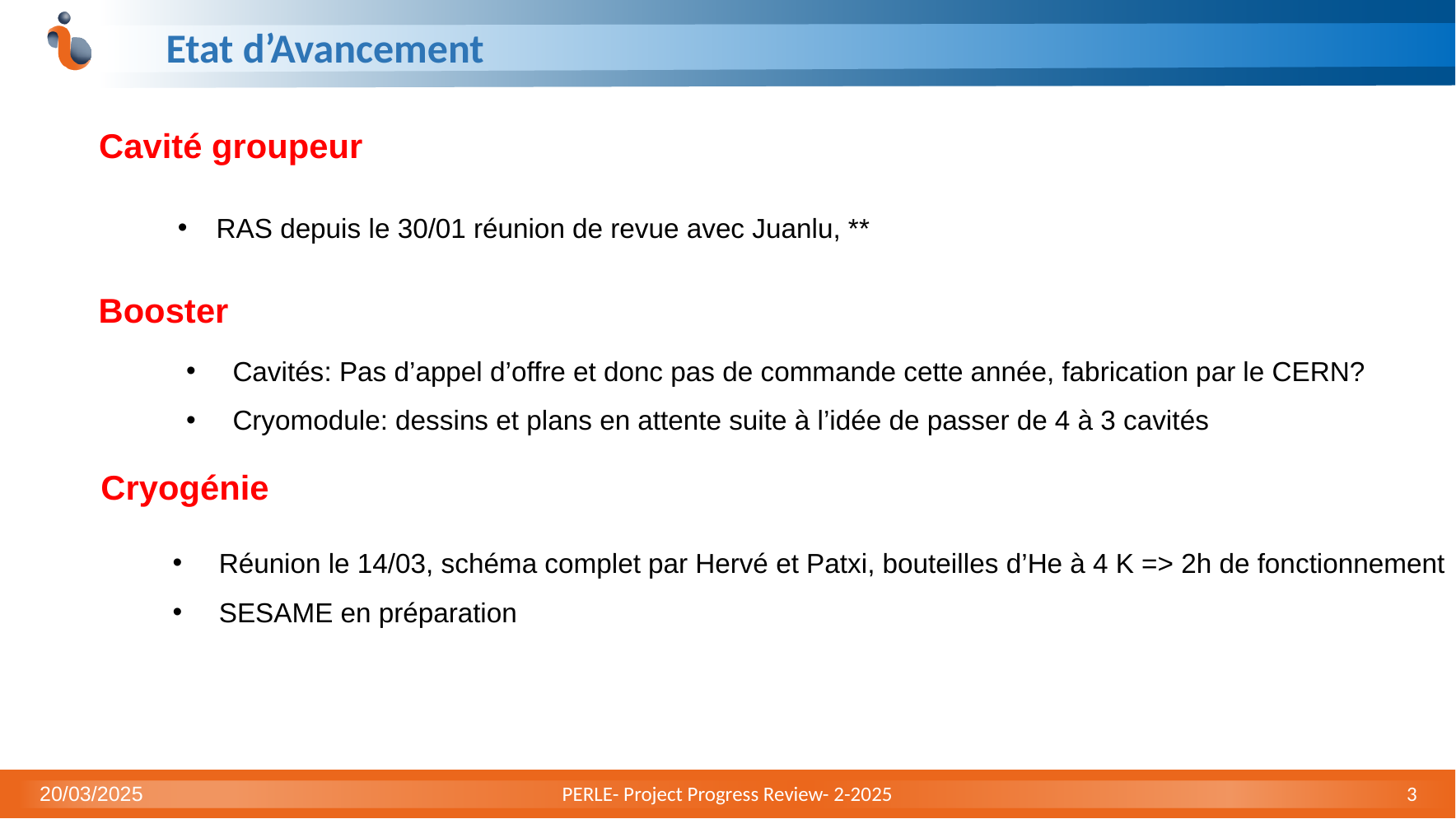

# Etat d’Avancement
Cavité groupeur
RAS depuis le 30/01 réunion de revue avec Juanlu, **
Booster
Cavités: Pas d’appel d’offre et donc pas de commande cette année, fabrication par le CERN?
Cryomodule: dessins et plans en attente suite à l’idée de passer de 4 à 3 cavités
Cryogénie
Réunion le 14/03, schéma complet par Hervé et Patxi, bouteilles d’He à 4 K => 2h de fonctionnement
SESAME en préparation
20/03/2025
PERLE- Project Progress Review- 2-2025
3